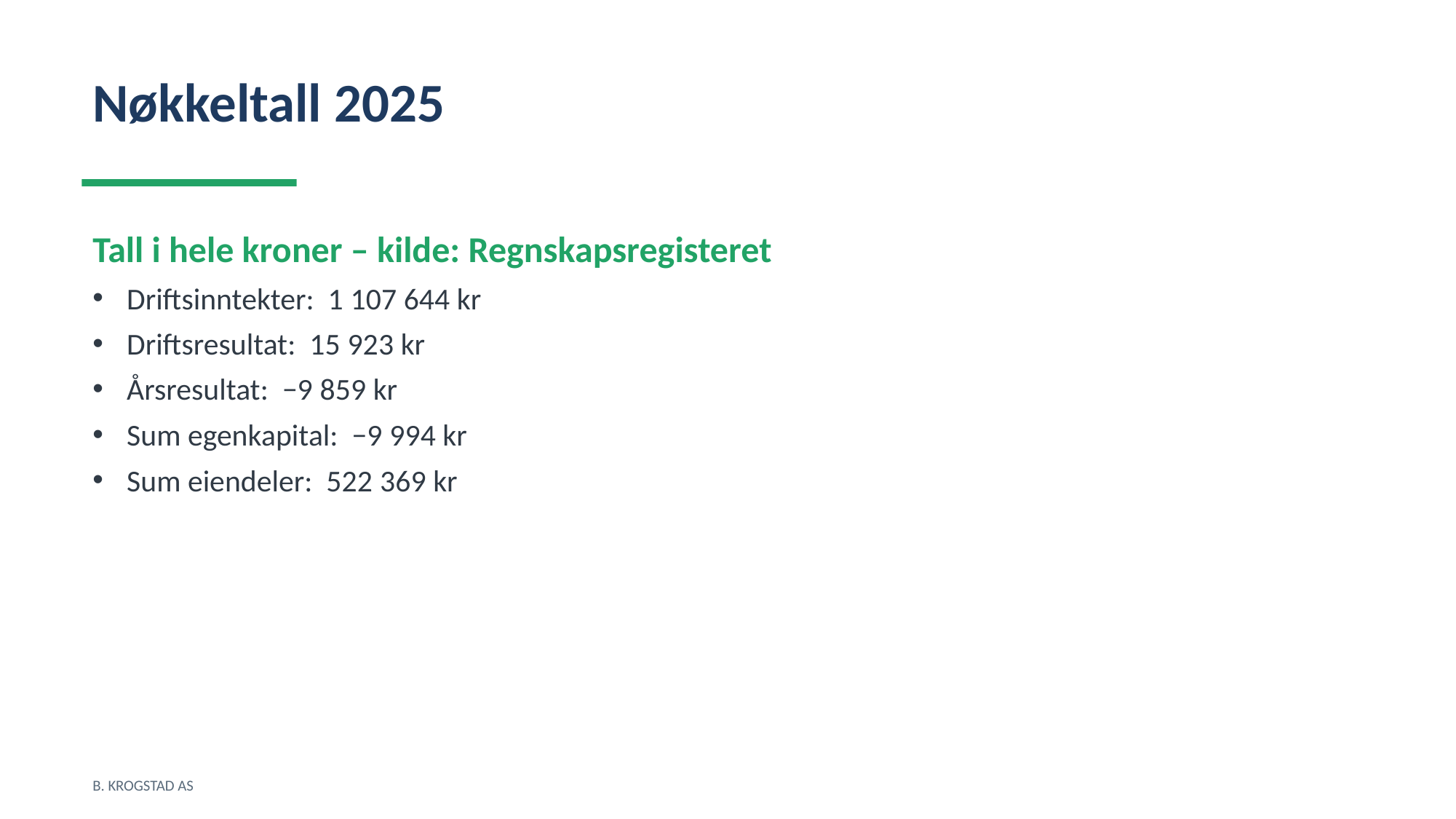

Nøkkeltall 2025

Tall i hele kroner – kilde: Regnskapsregisteret
Driftsinntekter:  1 107 644 kr
Driftsresultat:  15 923 kr
Årsresultat:  −9 859 kr
Sum egenkapital:  −9 994 kr
Sum eiendeler:  522 369 kr
B. KROGSTAD AS